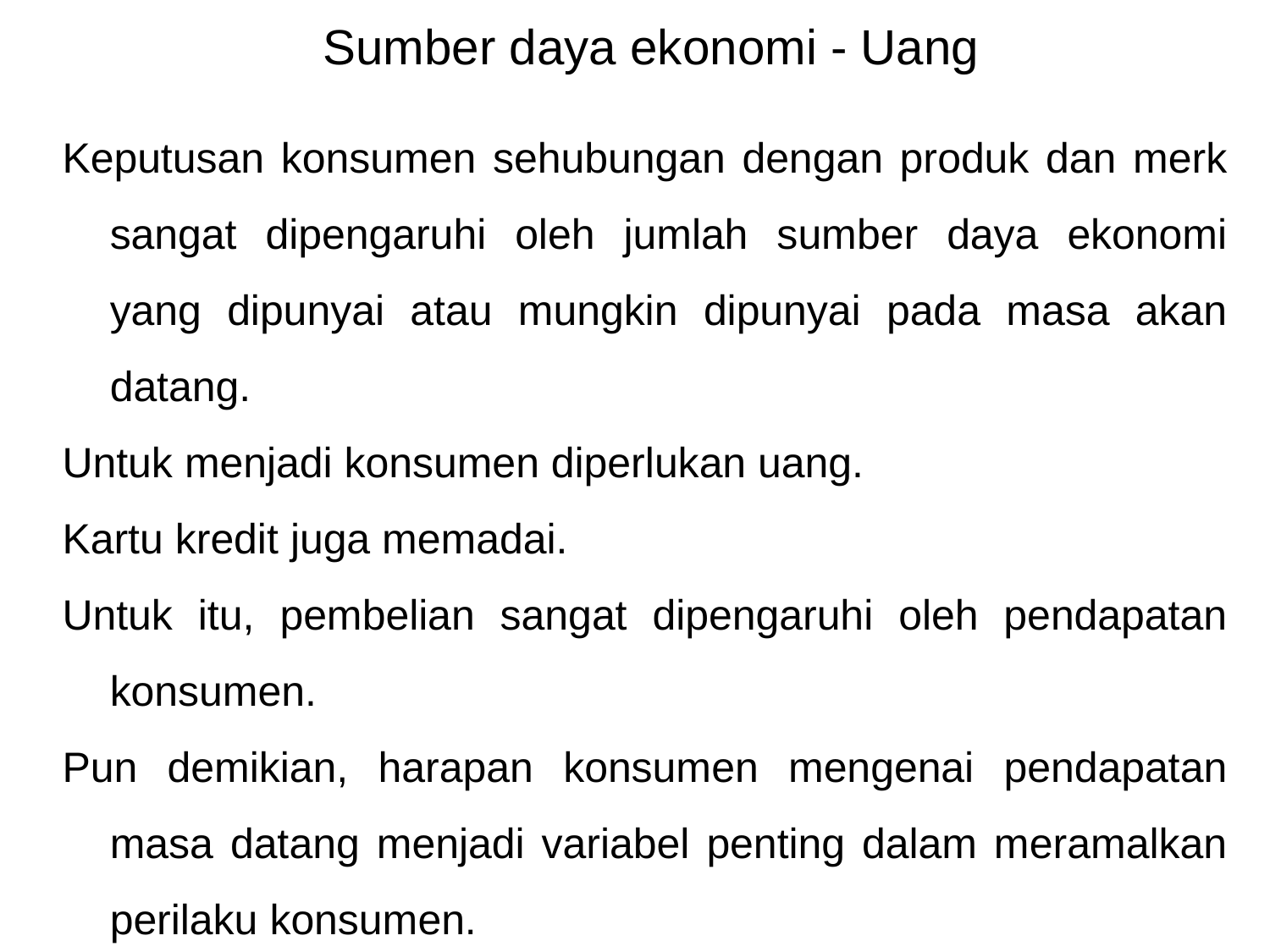

# Sumber daya ekonomi - Uang
Keputusan konsumen sehubungan dengan produk dan merk sangat dipengaruhi oleh jumlah sumber daya ekonomi yang dipunyai atau mungkin dipunyai pada masa akan datang.
Untuk menjadi konsumen diperlukan uang.
Kartu kredit juga memadai.
Untuk itu, pembelian sangat dipengaruhi oleh pendapatan konsumen.
Pun demikian, harapan konsumen mengenai pendapatan masa datang menjadi variabel penting dalam meramalkan perilaku konsumen.